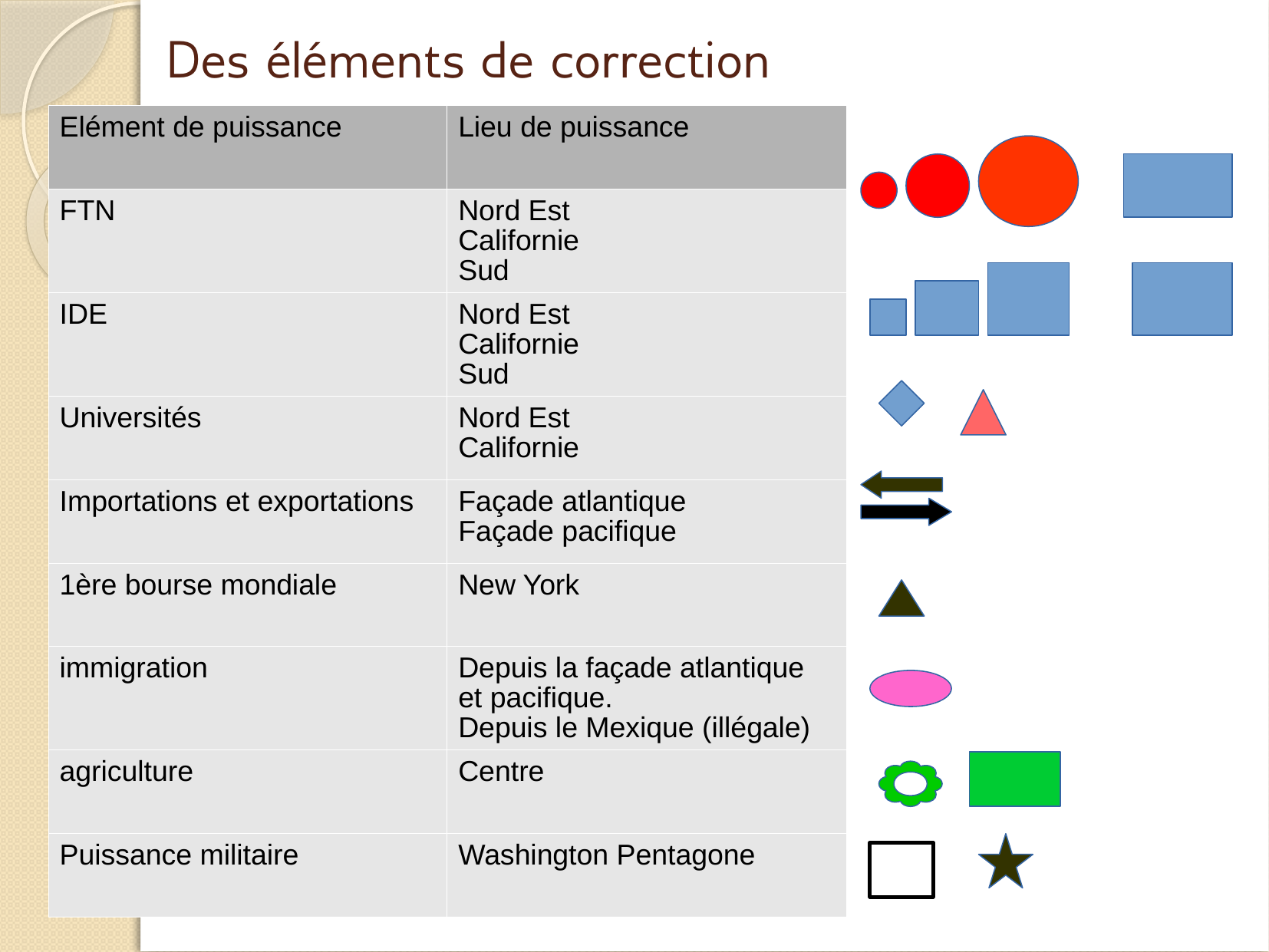

# Des éléments de correction
| Elément de puissance | Lieu de puissance |
| --- | --- |
| FTN | Nord Est Californie Sud |
| IDE | Nord Est Californie Sud |
| Universités | Nord Est Californie |
| Importations et exportations | Façade atlantique Façade pacifique |
| 1ère bourse mondiale | New York |
| immigration | Depuis la façade atlantique et pacifique. Depuis le Mexique (illégale) |
| agriculture | Centre |
| Puissance militaire | Washington Pentagone |